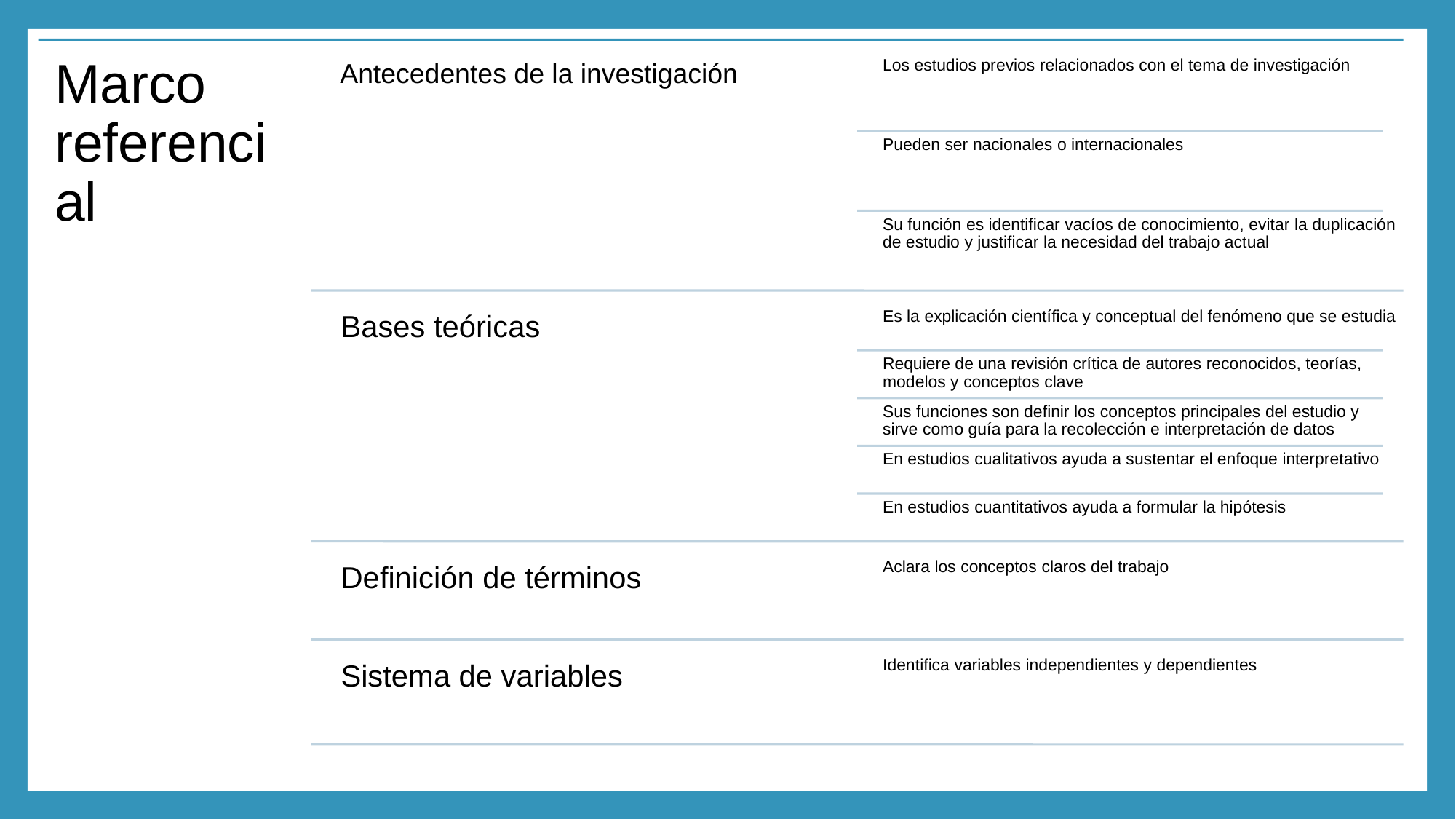

Marco referencial
Antecedentes de la investigación
Los estudios previos relacionados con el tema de investigación
Pueden ser nacionales o internacionales
Su función es identificar vacíos de conocimiento, evitar la duplicación de estudio y justificar la necesidad del trabajo actual
Bases teóricas
Es la explicación científica y conceptual del fenómeno que se estudia
Requiere de una revisión crítica de autores reconocidos, teorías, modelos y conceptos clave
Sus funciones son definir los conceptos principales del estudio y sirve como guía para la recolección e interpretación de datos
En estudios cualitativos ayuda a sustentar el enfoque interpretativo
En estudios cuantitativos ayuda a formular la hipótesis
Definición de términos
Aclara los conceptos claros del trabajo
Sistema de variables
Identifica variables independientes y dependientes